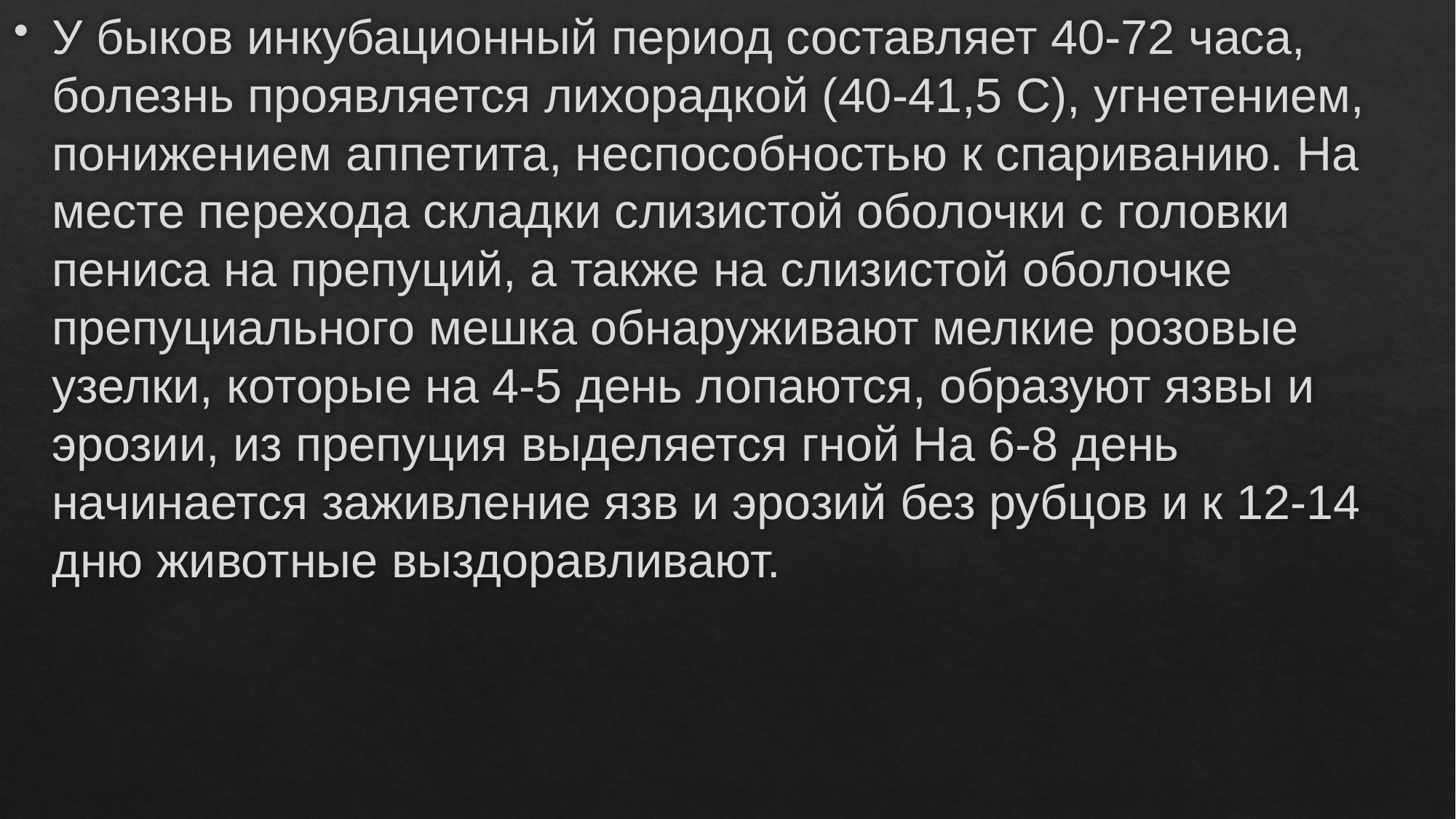

У быков инкубационный период составляет 40-72 часа, болезнь проявляется лихорадкой (40-41,5 С), угнетением, понижением аппетита, неспособностью к спариванию. На месте перехода складки слизистой оболочки с головки пениса на препуций, а также на слизистой оболочке препуциального мешка обнаруживают мелкие розовые узелки, которые на 4-5 день лопаются, образуют язвы и эрозии, из препуция выделяется гной На 6-8 день начинается заживление язв и эрозий без рубцов и к 12-14 дню животные выздоравливают.